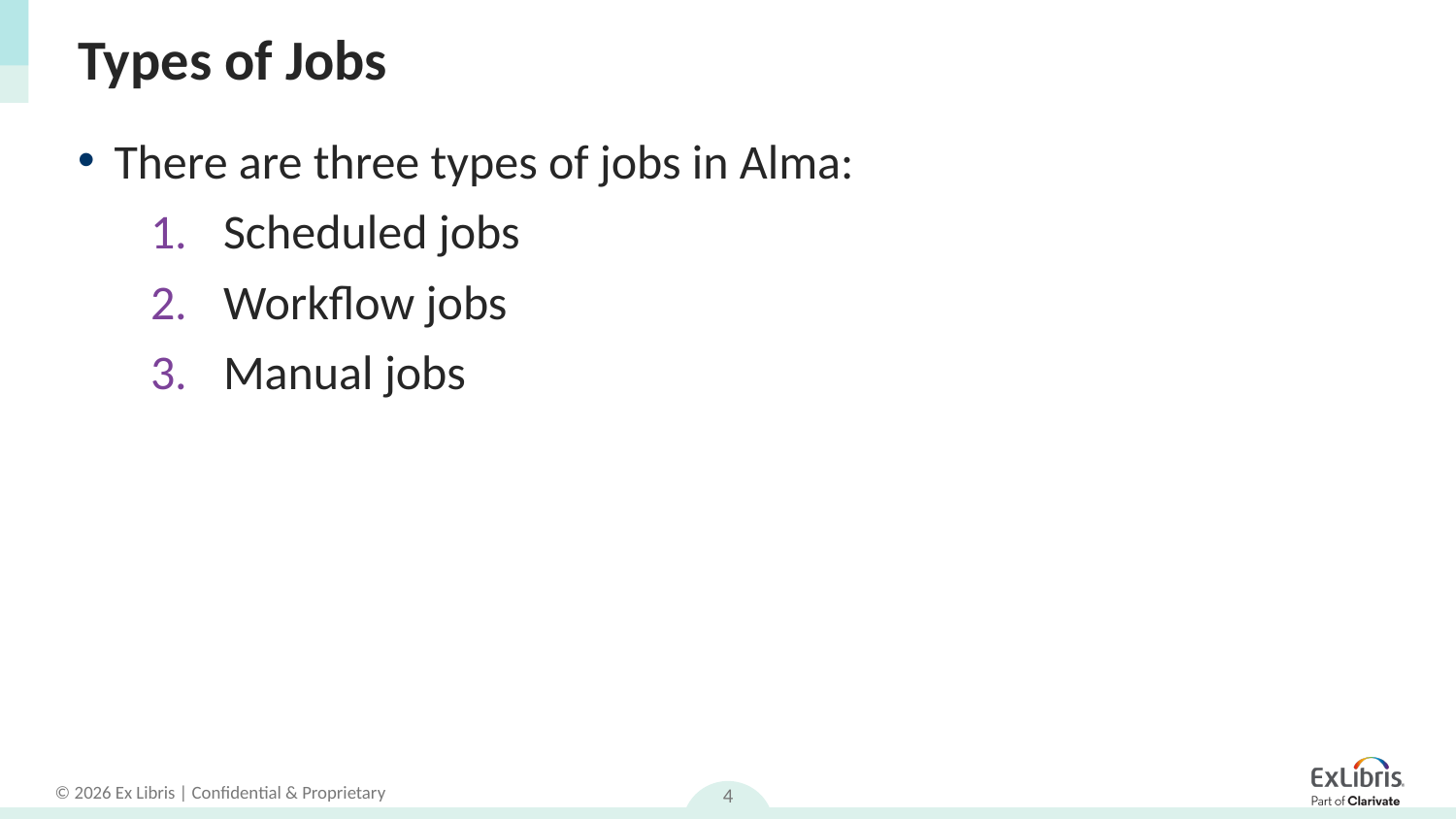

# Types of Jobs
There are three types of jobs in Alma:
Scheduled jobs
Workflow jobs
Manual jobs
4